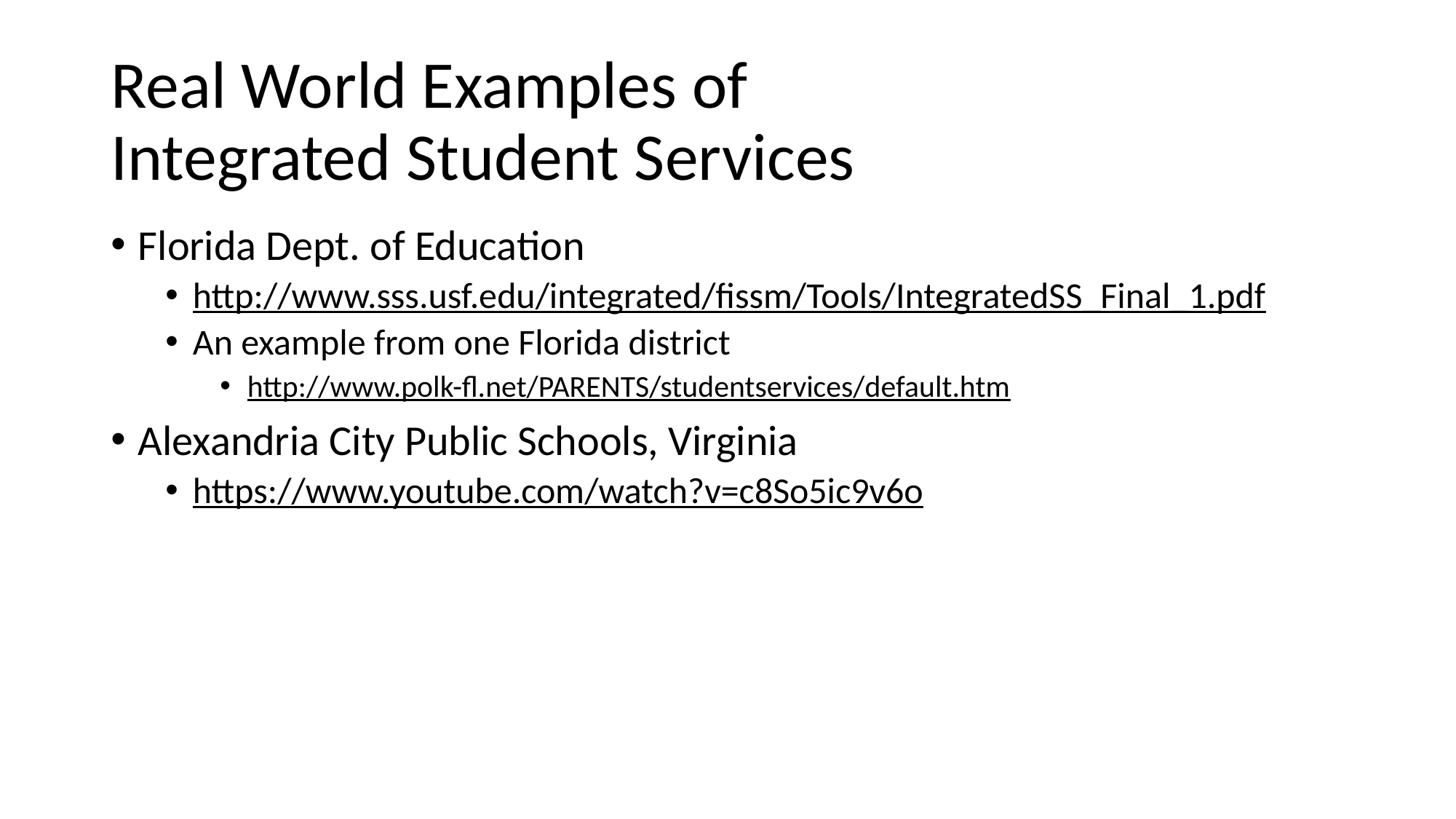

# Real World Examples of Integrated Student Services
Florida Dept. of Education
http://www.sss.usf.edu/integrated/fissm/Tools/IntegratedSS_Final_1.pdf
An example from one Florida district
http://www.polk-fl.net/PARENTS/studentservices/default.htm
Alexandria City Public Schools, Virginia
https://www.youtube.com/watch?v=c8So5ic9v6o